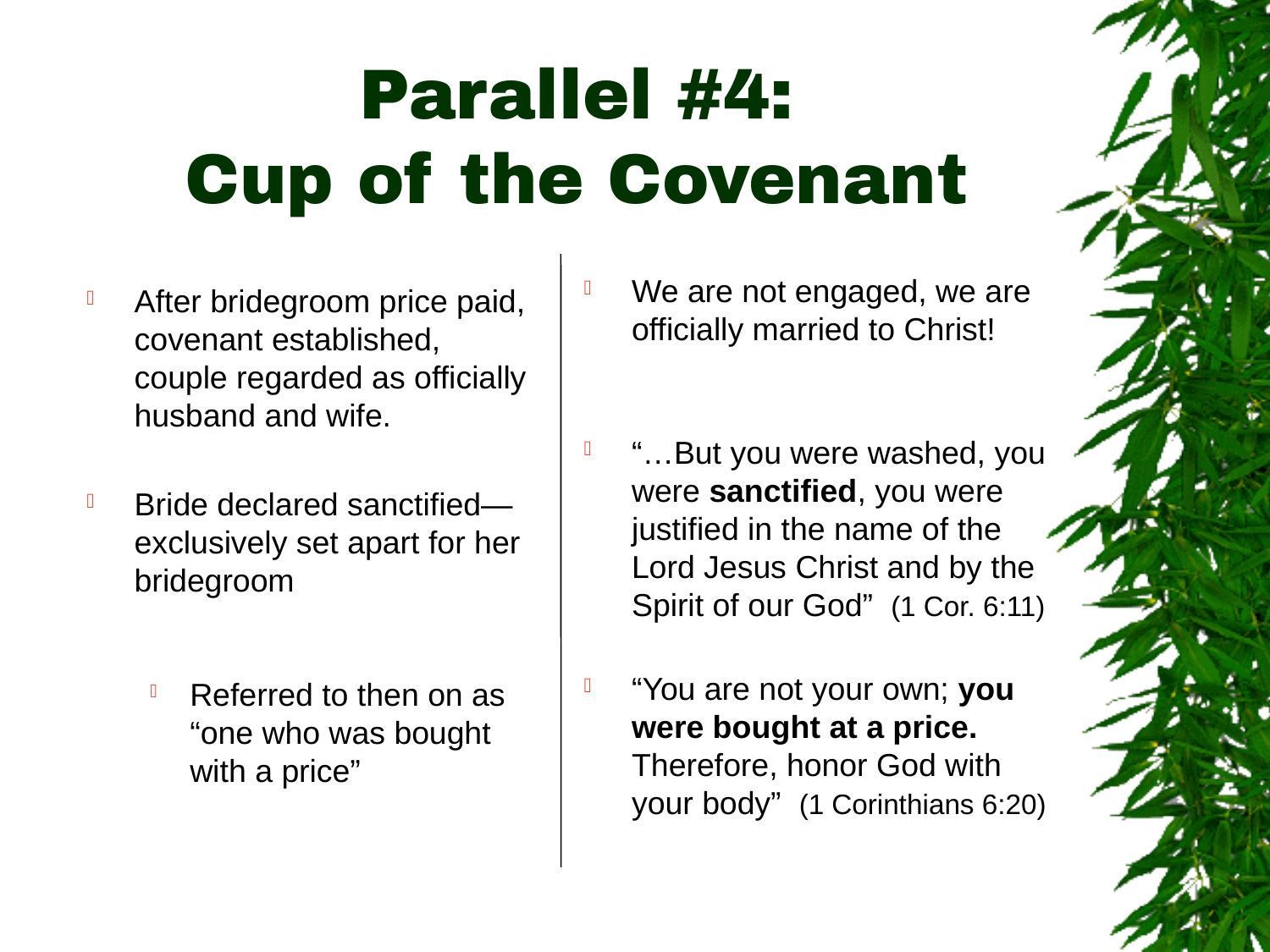

# Parallel #4: Cup of the Covenant

We are not engaged, we are officially married to Christ!

“…But you were washed, you were sanctified, you were justified in the name of the Lord Jesus Christ and by the Spirit of our God”  (1 Cor. 6:11)

“You are not your own; you were bought at a price. Therefore, honor God with your body”  (1 Corinthians 6:20)

After bridegroom price paid, covenant established, couple regarded as officially husband and wife.

Bride declared sanctified—exclusively set apart for her bridegroom

Referred to then on as “one who was bought with a price”